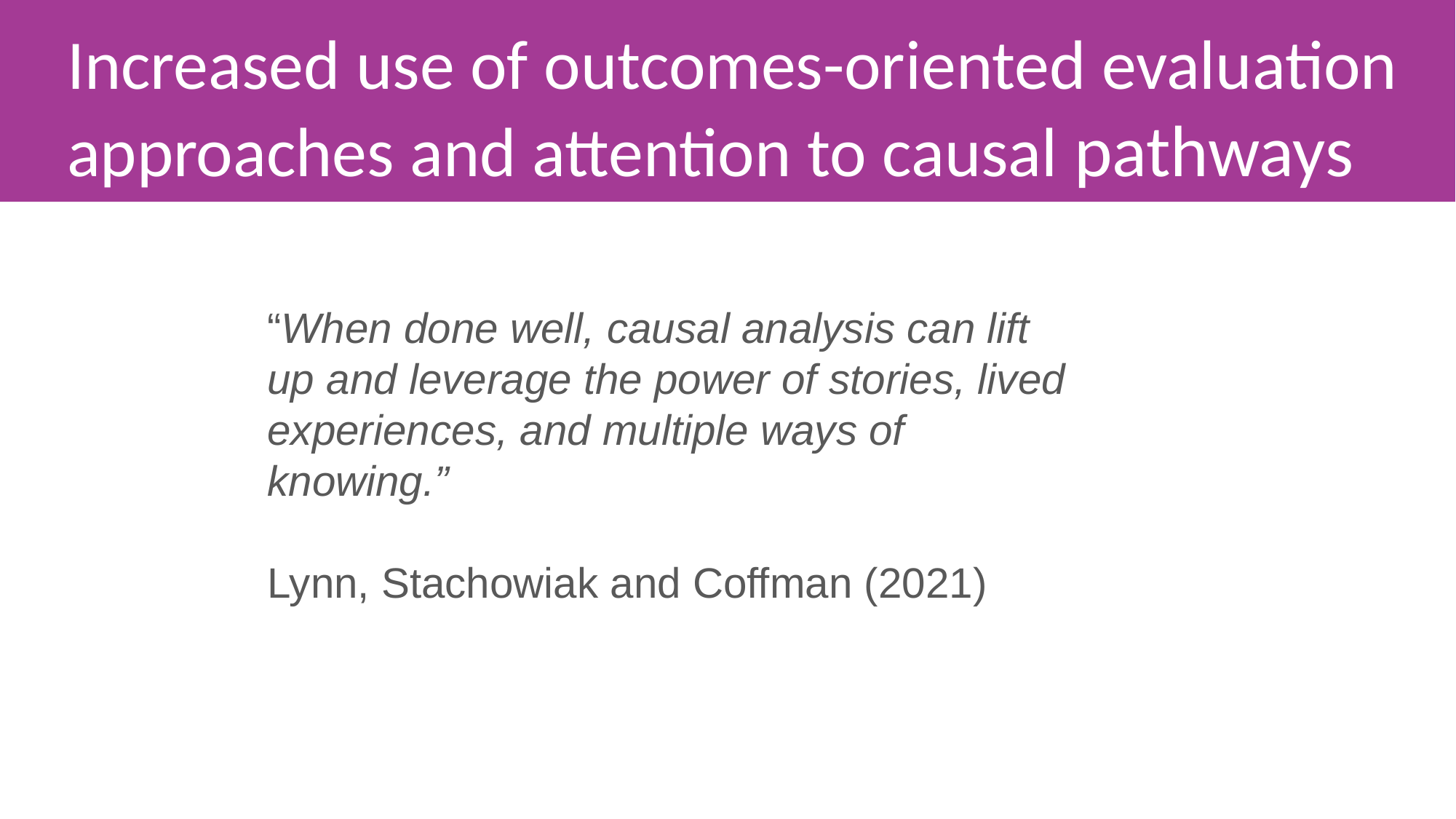

Increased use of outcomes-oriented evaluation approaches and attention to causal pathways
“When done well, causal analysis can lift up and leverage the power of stories, lived experiences, and multiple ways of knowing.”

Lynn, Stachowiak and Coffman (2021)